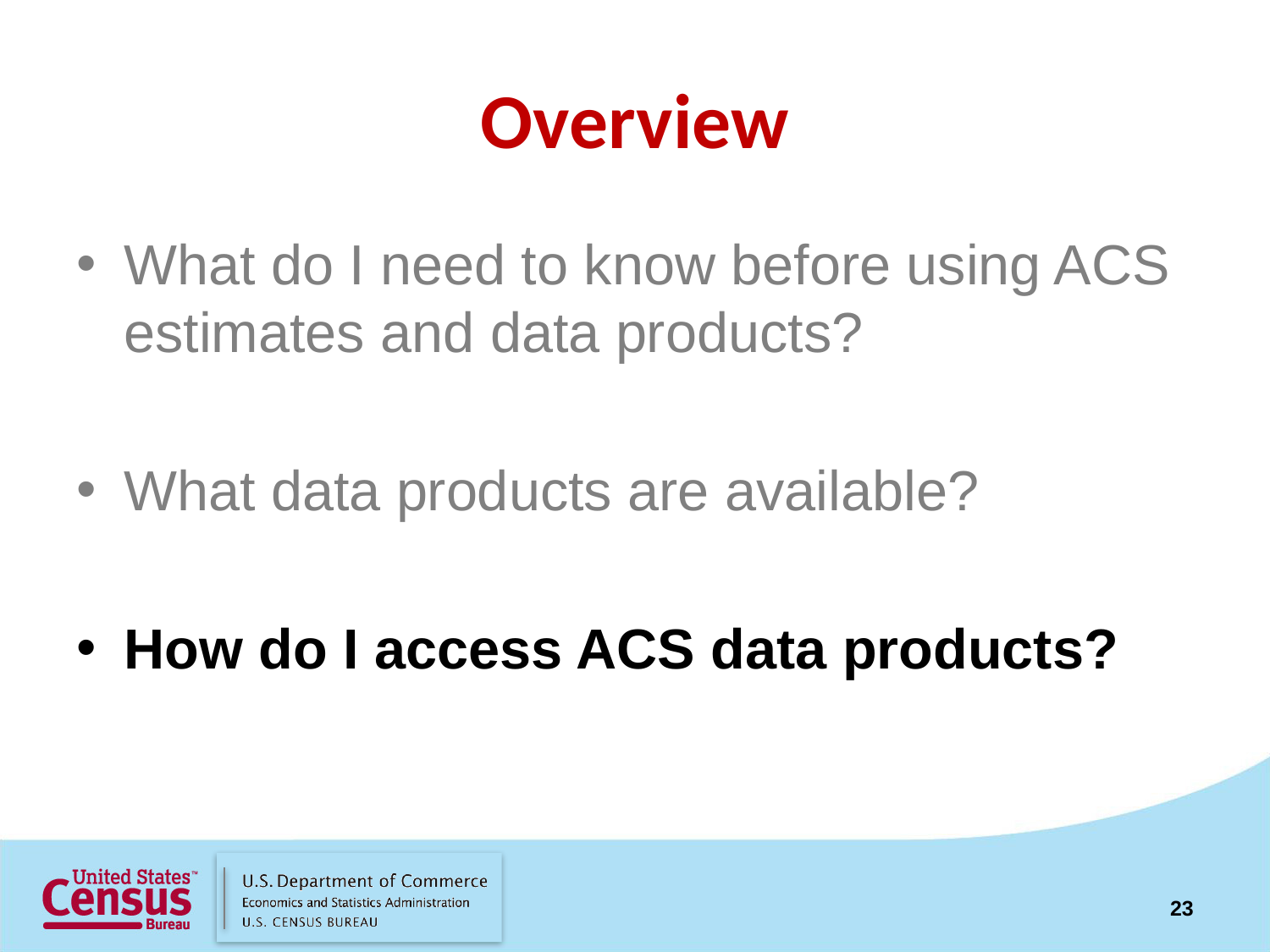

# Overview
What do I need to know before using ACS estimates and data products?

What data products are available?

How do I access ACS data products?
23